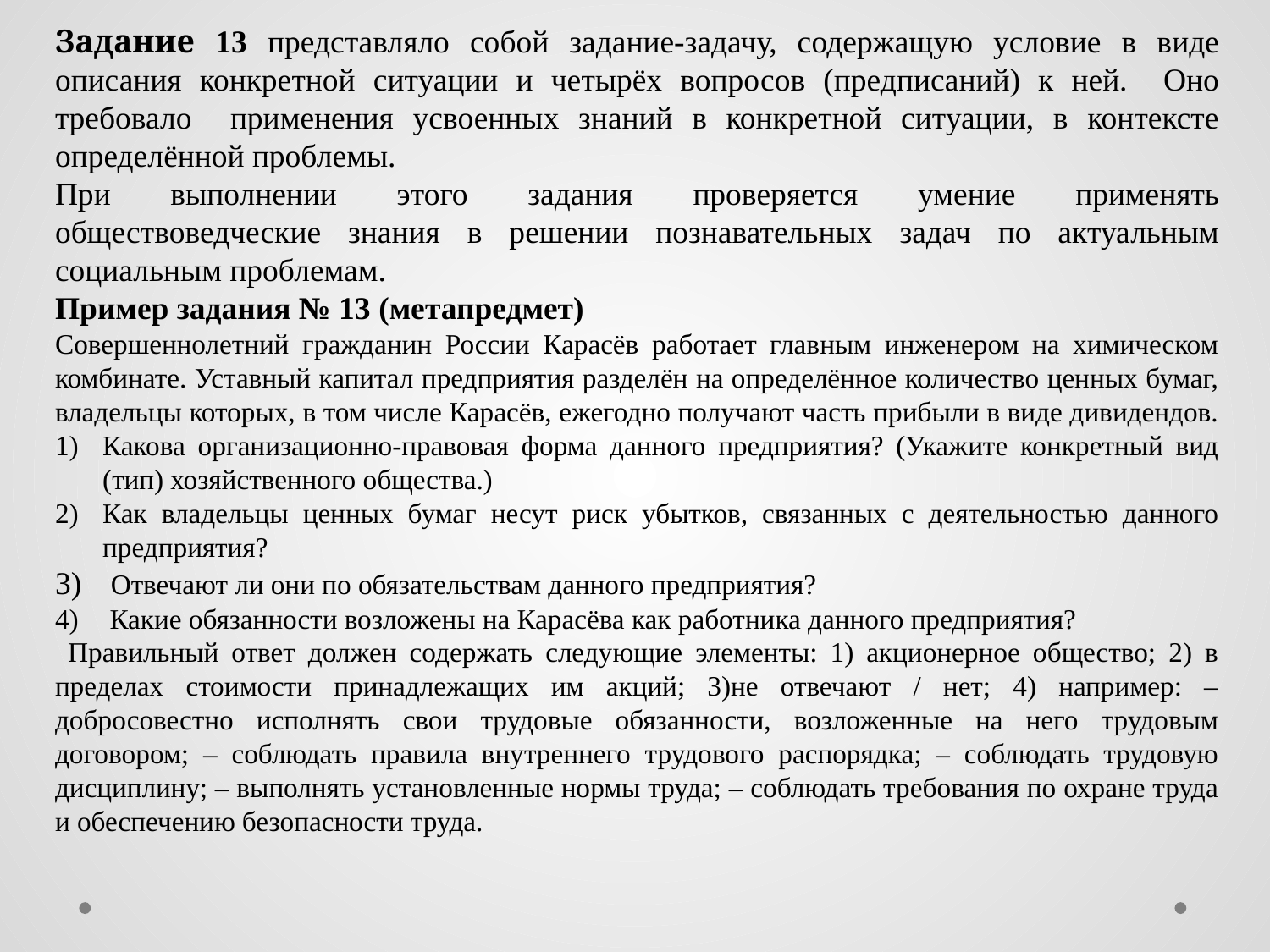

Задание 13 представляло собой задание-задачу, содержащую условие в виде описания конкретной ситуации и четырёх вопросов (предписаний) к ней.  Оно требовало  применения усвоенных знаний в конкретной ситуации, в контексте определённой проблемы.
При выполнении этого задания проверяется умение применять
обществоведческие знания в решении познавательных задач по актуальным
социальным проблемам.
Пример задания № 13 (метапредмет)
Совершеннолетний гражданин России Карасёв работает главным инженером на химическом комбинате. Уставный капитал предприятия разделён на определённое количество ценных бумаг, владельцы которых, в том числе Карасёв, ежегодно получают часть прибыли в виде дивидендов.
Какова организационно-правовая форма данного предприятия? (Укажите конкретный вид (тип) хозяйственного общества.)
Как владельцы ценных бумаг несут риск убытков, связанных с деятельностью данного предприятия?
 Отвечают ли они по обязательствам данного предприятия?
 Какие обязанности возложены на Карасёва как работника данного предприятия?
 Правильный ответ должен содержать следующие элементы: 1) акционерное общество; 2) в пределах стоимости принадлежащих им акций; 3)не отвечают / нет; 4) например: – добросовестно исполнять свои трудовые обязанности, возложенные на него трудовым договором; – соблюдать правила внутреннего трудового распорядка; – соблюдать трудовую дисциплину; – выполнять установленные нормы труда; – соблюдать требования по охране труда и обеспечению безопасности труда.